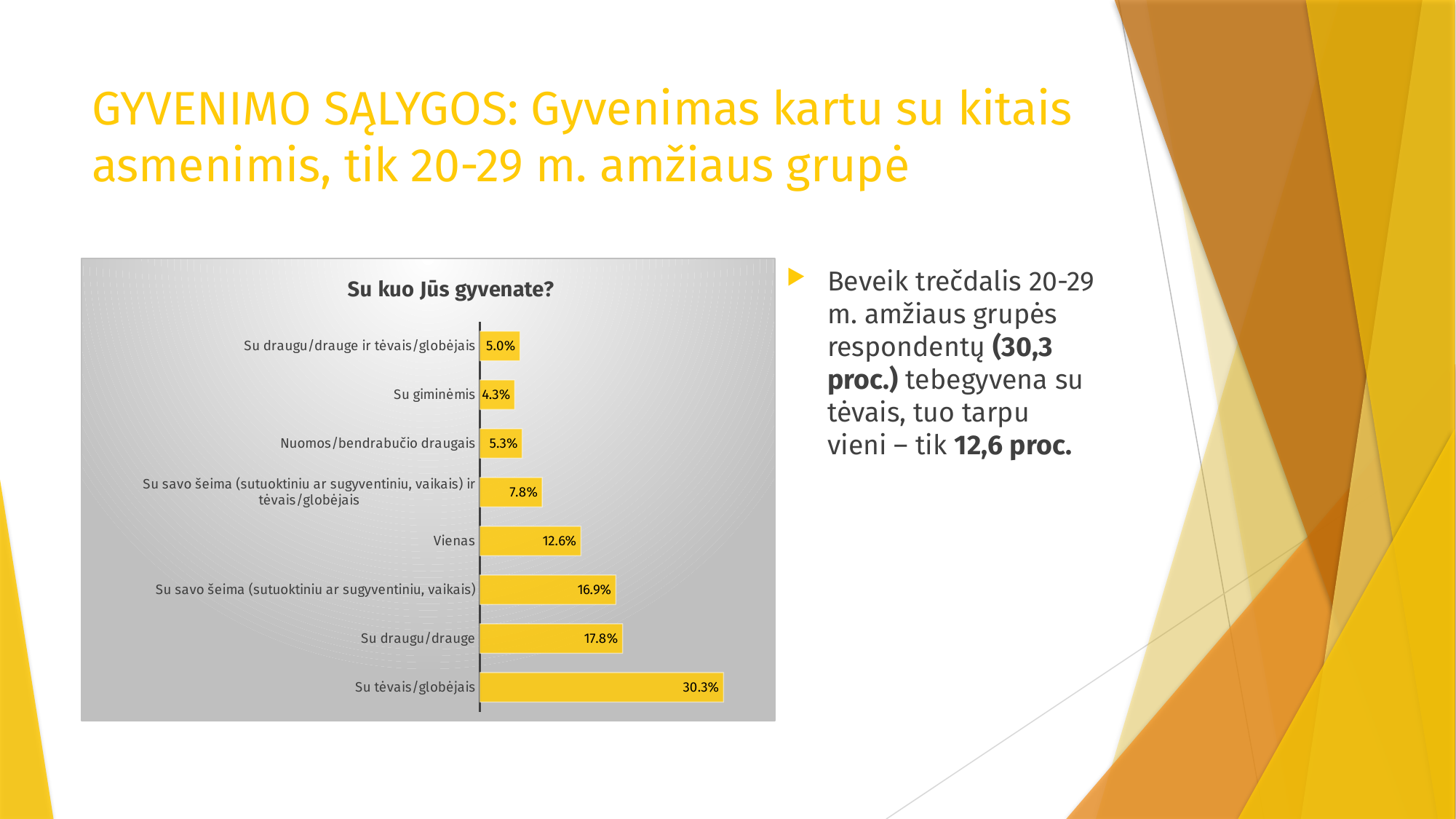

# GYVENIMO SĄLYGOS: Gyvenimas kartu su kitais asmenimis, tik 20-29 m. amžiaus grupė

### Chart: Su kuo Jūs gyvenate?

| Category | Series 1 |
|---|---|
| Su tėvais/globėjais | 30.3422756706753 |
| Su draugu/drauge | 17.76133209990749 |
| Su savo šeima (sutuoktiniu ar sugyventiniu, vaikais) | 16.92876965772433 |
| Vienas | 12.580943570767808 |
| Su savo šeima (sutuoktiniu ar sugyventiniu, vaikais) ir tėvais/globėjais | 7.770582793709528 |
| Nuomos/bendrabučio draugais | 5.272895467160037 |
| Su giminėmis | 4.3478260869565215 |
| Su draugu/drauge ir tėvais/globėjais | 4.995374653098982 |
Beveik trečdalis 20-29 m. amžiaus grupės respondentų (30,3 proc.) tebegyvena su tėvais, tuo tarpu vieni – tik 12,6 proc.